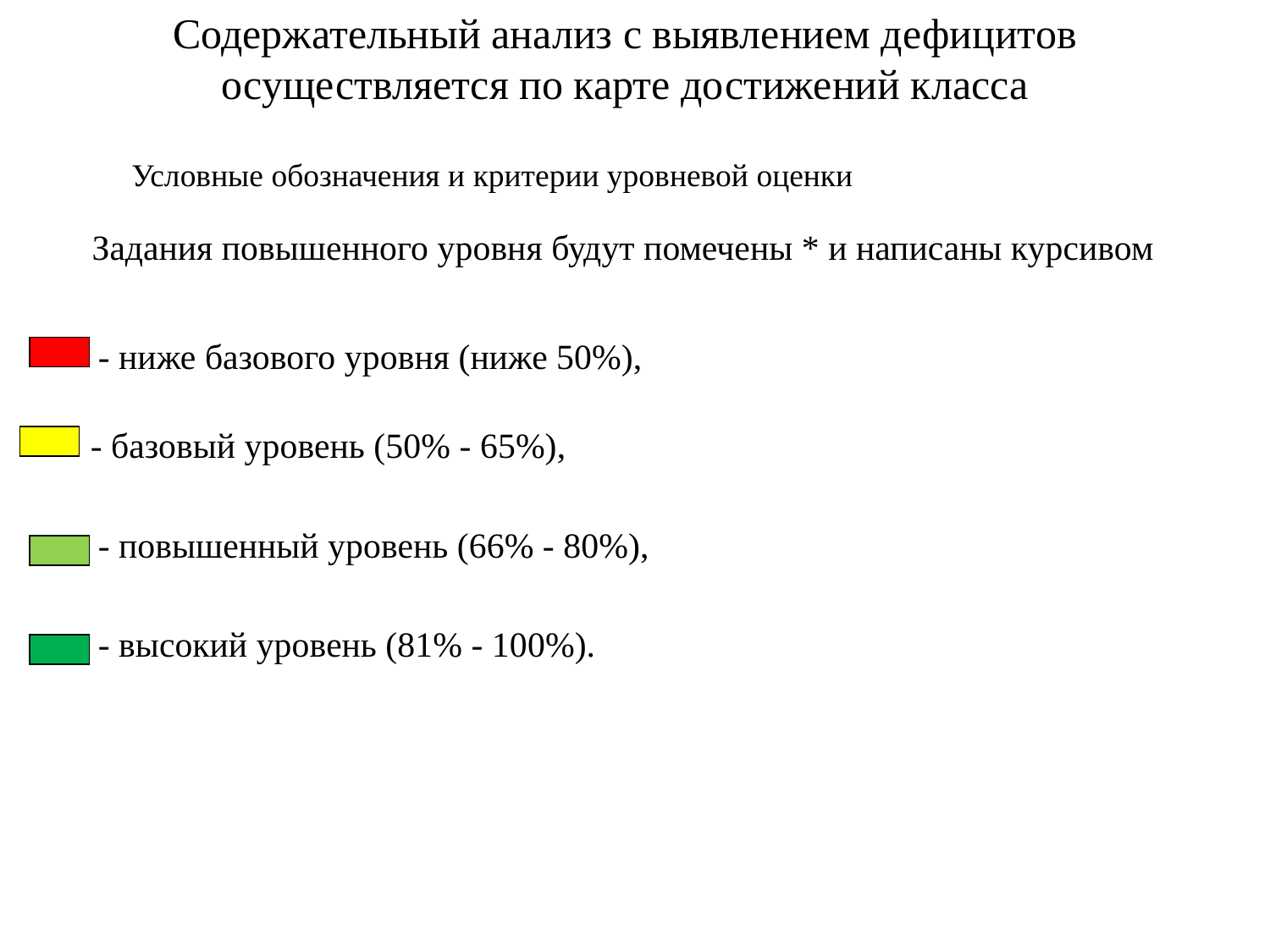

Содержательный анализ с выявлением дефицитов осуществляется по карте достижений класса
Условные обозначения и критерии уровневой оценки
Задания повышенного уровня будут помечены * и написаны курсивом

 - ниже базового уровня (ниже 50%),

   - базовый уровень (50% - 65%),

 - повышенный уровень (66% - 80%),

 - высокий уровень (81% - 100%).